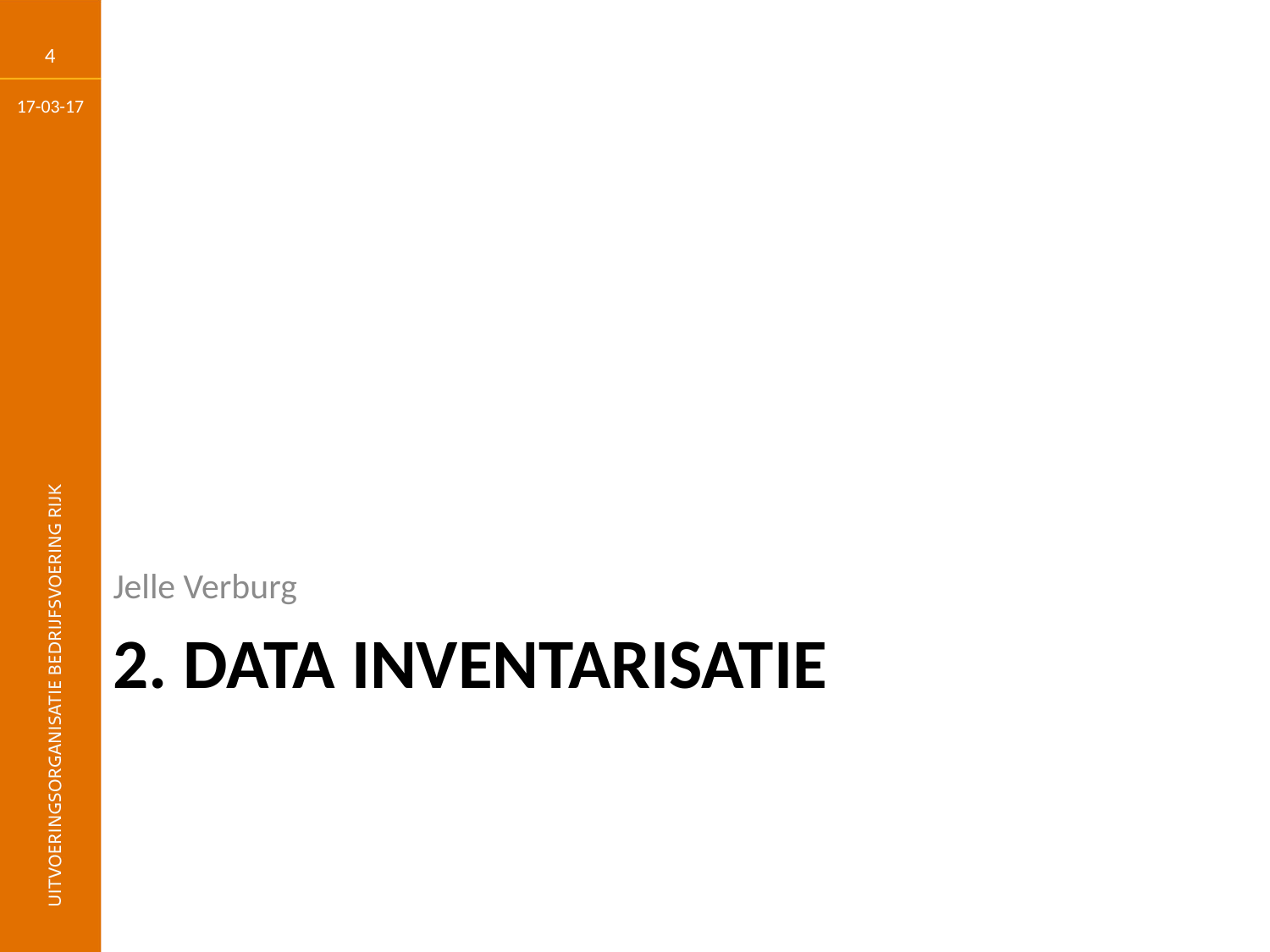

4
17-03-17
Jelle Verburg
# 2. Data inventarisatie